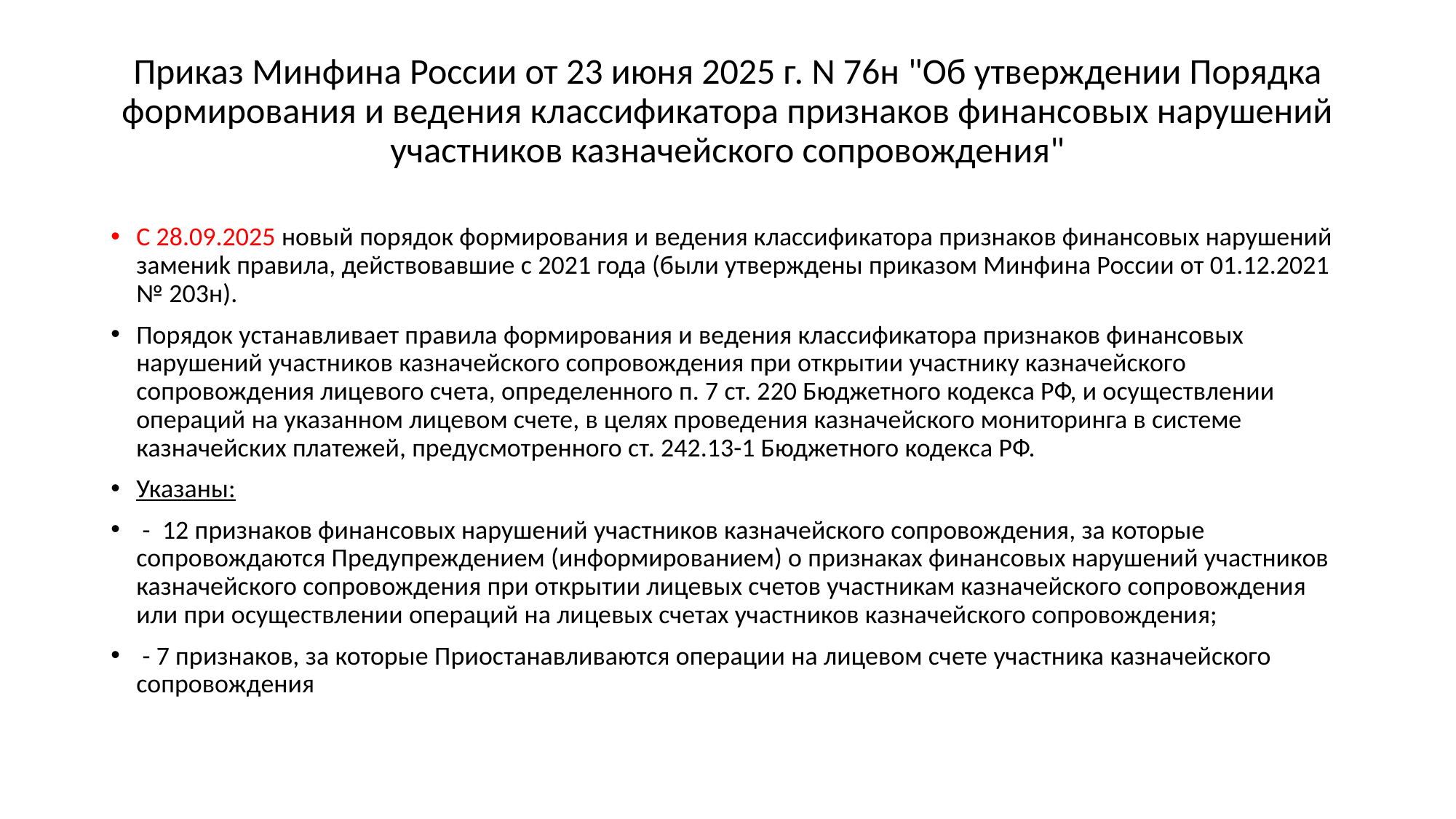

# Приказ Минфина России от 23 июня 2025 г. N 76н "Об утверждении Порядка формирования и ведения классификатора признаков финансовых нарушений участников казначейского сопровождения"
С 28.09.2025 новый порядок формирования и ведения классификатора признаков финансовых нарушений замениk правила, действовавшие с 2021 года (были утверждены приказом Минфина России от 01.12.2021 № 203н).
Порядок устанавливает правила формирования и ведения классификатора признаков финансовых нарушений участников казначейского сопровождения при открытии участнику казначейского сопровождения лицевого счета, определенного п. 7 ст. 220 Бюджетного кодекса РФ, и осуществлении операций на указанном лицевом счете, в целях проведения казначейского мониторинга в системе казначейских платежей, предусмотренного ст. 242.13-1 Бюджетного кодекса РФ.
Указаны:
 -  12 признаков финансовых нарушений участников казначейского сопровождения, за которые сопровождаются Предупреждением (информированием) о признаках финансовых нарушений участников казначейского сопровождения при открытии лицевых счетов участникам казначейского сопровождения или при осуществлении операций на лицевых счетах участников казначейского сопровождения;
 - 7 признаков, за которые Приостанавливаются операции на лицевом счете участника казначейского сопровождения